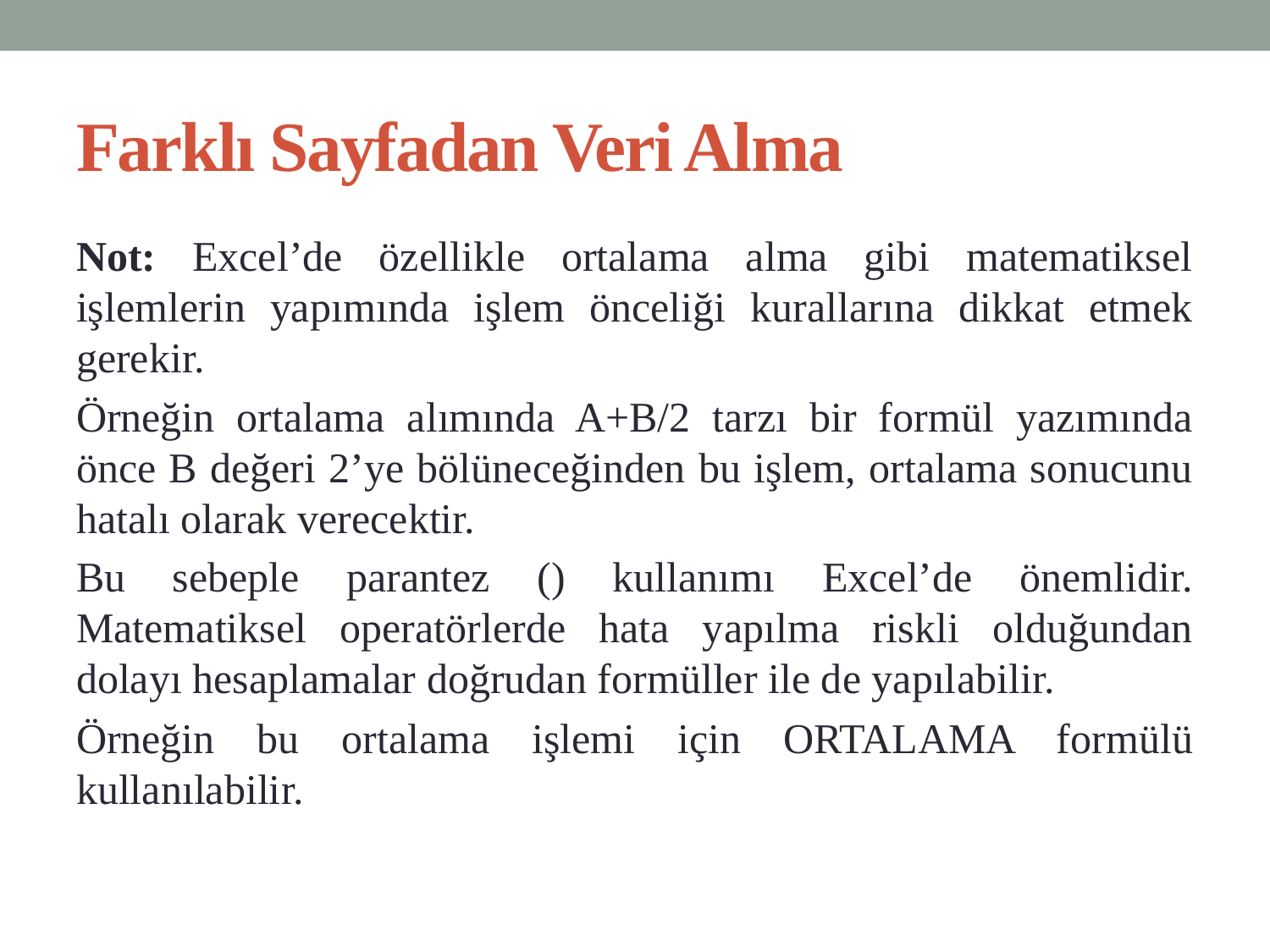

# Farklı Sayfadan Veri Alma
Not: Excel’de özellikle ortalama alma gibi matematiksel işlemlerin yapımında işlem önceliği kurallarına dikkat etmek gerekir.
Örneğin ortalama alımında A+B/2 tarzı bir formül yazımında önce B değeri 2’ye bölüneceğinden bu işlem, ortalama sonucunu hatalı olarak verecektir.
Bu sebeple parantez () kullanımı Excel’de önemlidir. Matematiksel operatörlerde hata yapılma riskli olduğundan dolayı hesaplamalar doğrudan formüller ile de yapılabilir.
Örneğin bu ortalama işlemi için ORTALAMA formülü kullanılabilir.